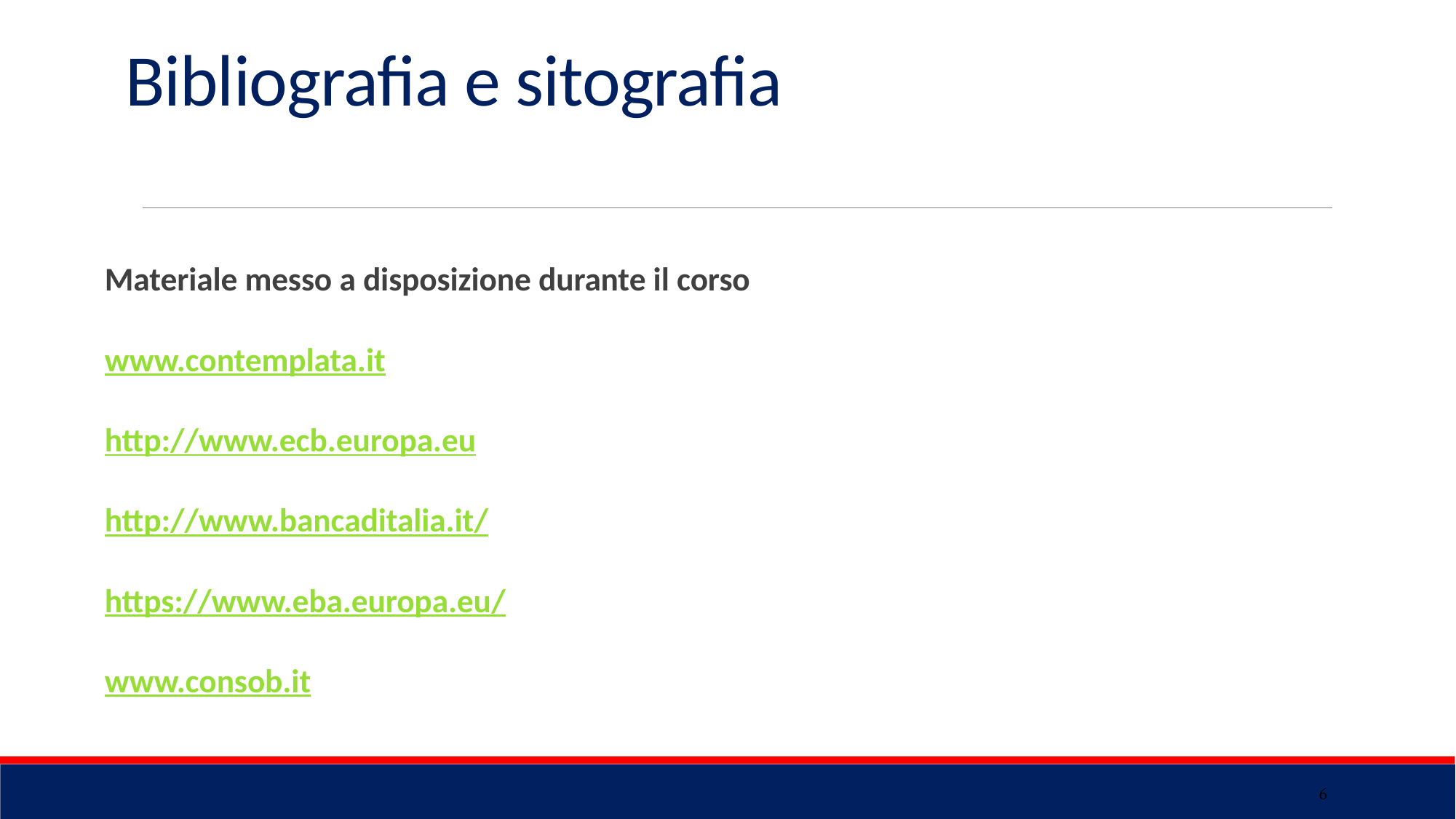

# Bibliografia e sitografia
Materiale messo a disposizione durante il corso
www.contemplata.it
http://www.ecb.europa.eu
http://www.bancaditalia.it/
https://www.eba.europa.eu/
www.consob.it
6